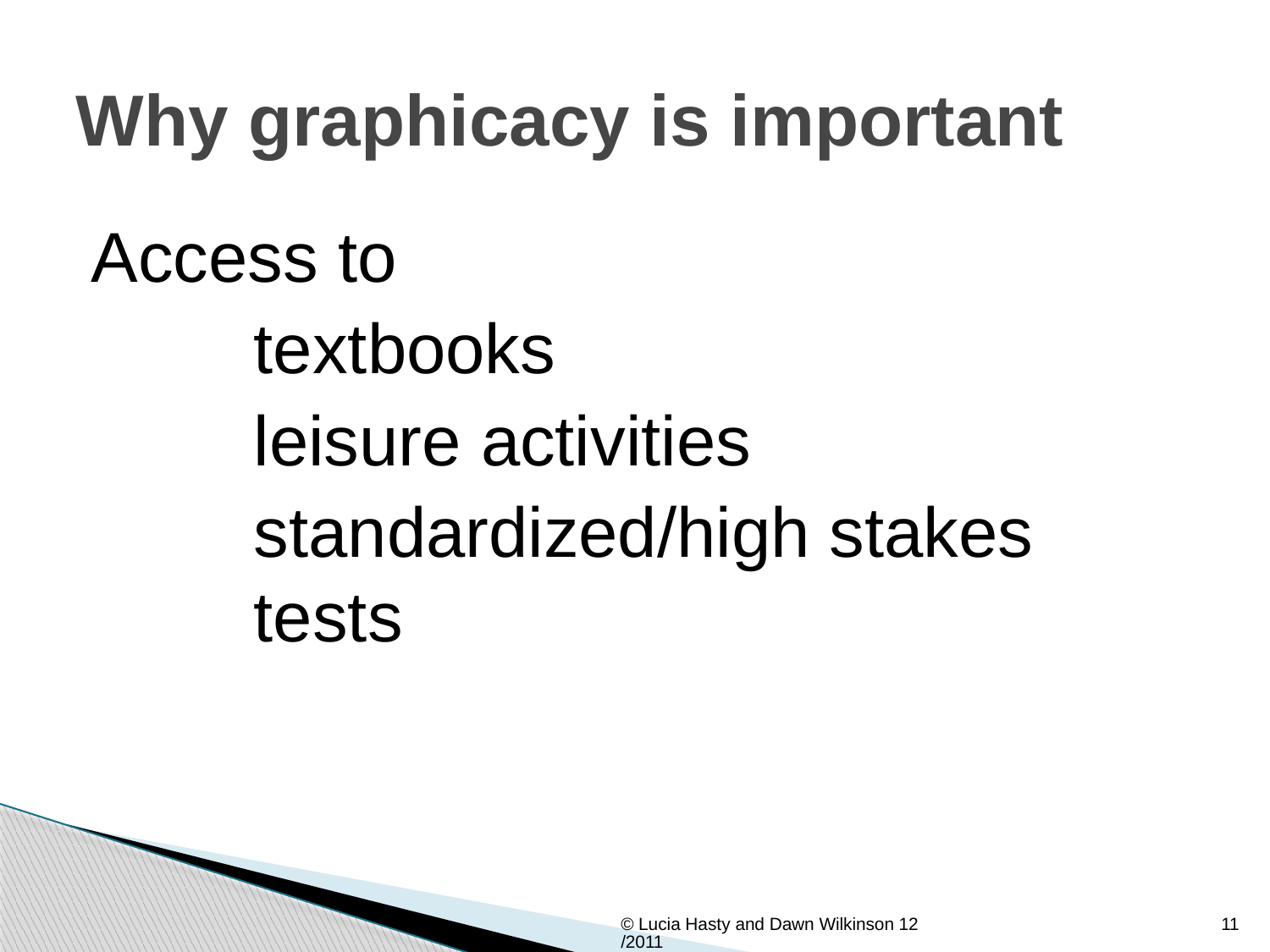

# Why graphicacy is important
Access to
		textbooks
		leisure activities
		standardized/high stakes 		tests
© Lucia Hasty and Dawn Wilkinson 12/2011
11